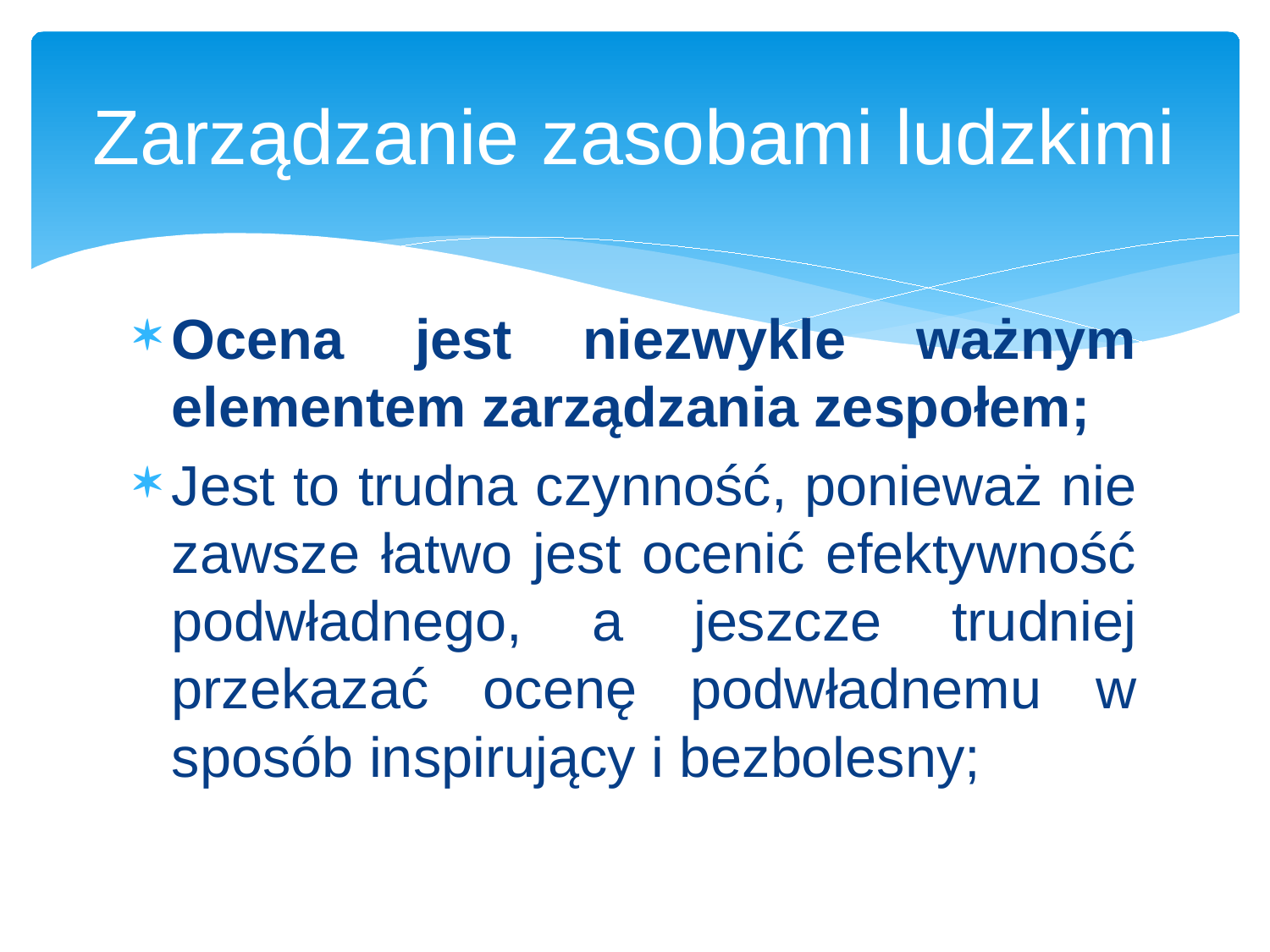

# Zarządzanie zasobami ludzkimi
Ocena jest niezwykle ważnym elementem zarządzania zespołem;
Jest to trudna czynność, ponieważ nie zawsze łatwo jest ocenić efektywność podwładnego, a jeszcze trudniej przekazać ocenę podwładnemu w sposób inspirujący i bezbolesny;